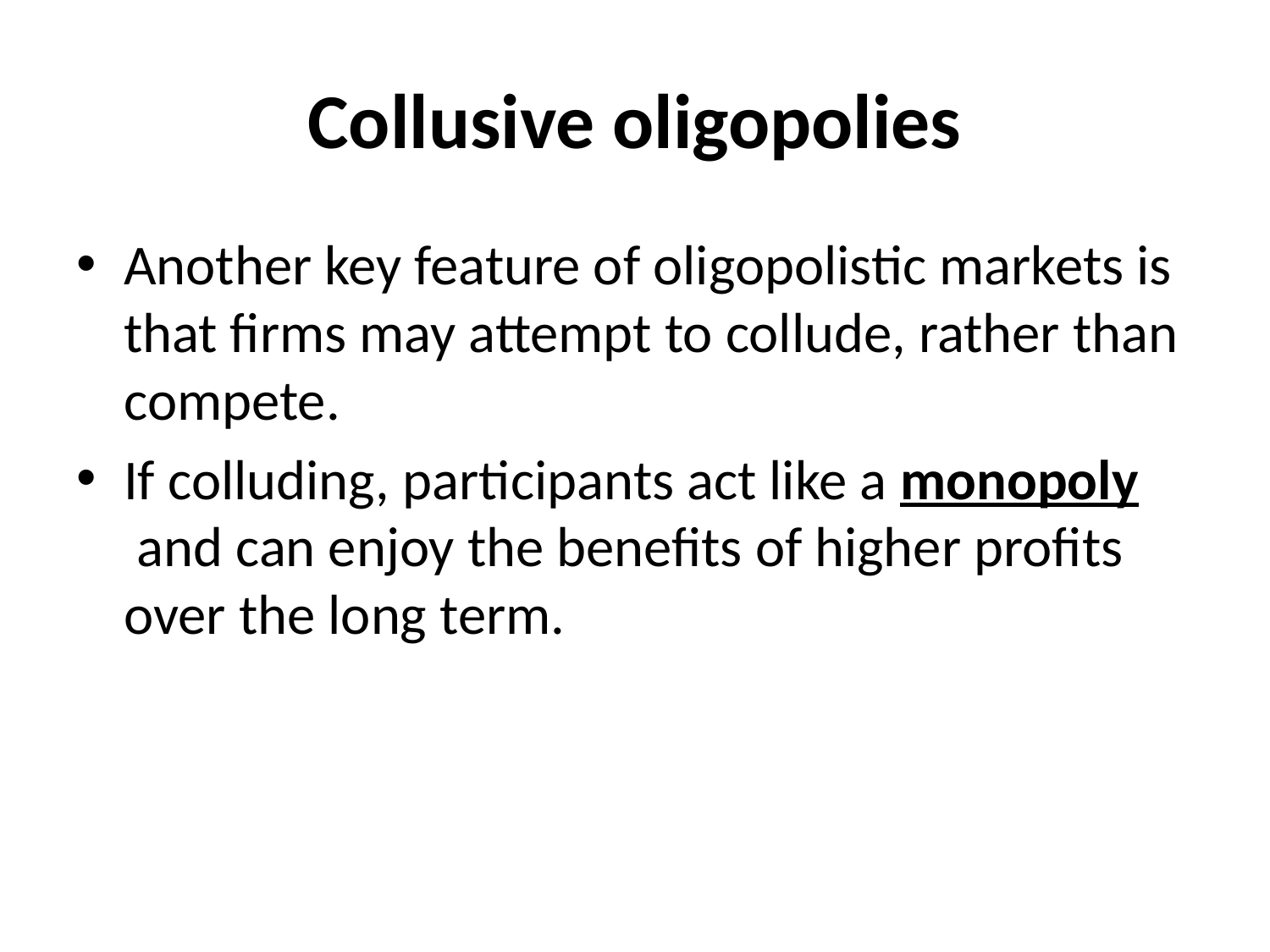

# Collusive oligopolies
Another key feature of oligopolistic markets is that firms may attempt to collude, rather than compete.
If colluding, participants act like a monopoly and can enjoy the benefits of higher profits over the long term.